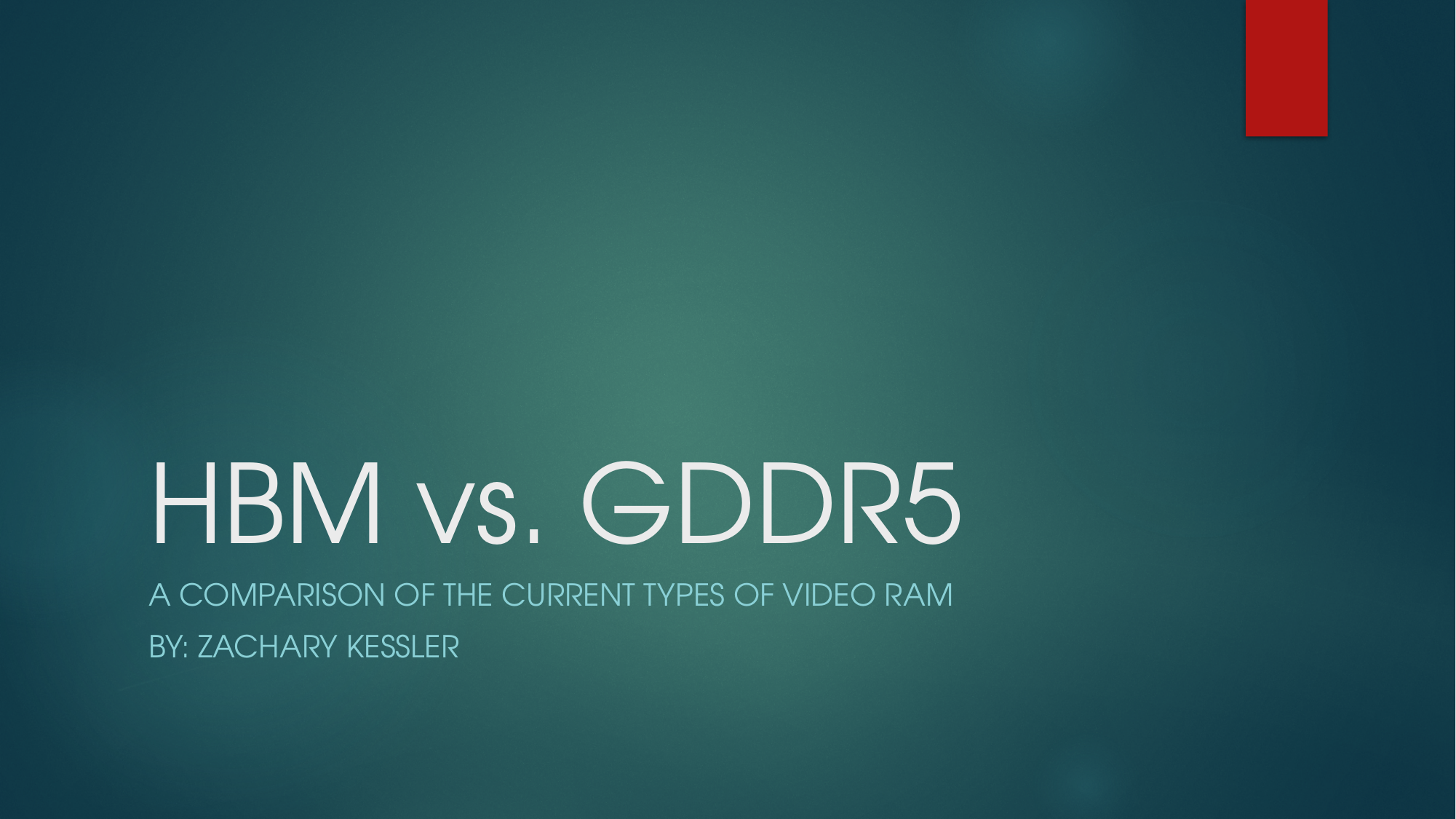

# HBM vs. GDDR5
A comparison of the current types of Video Ram
By: Zachary Kessler